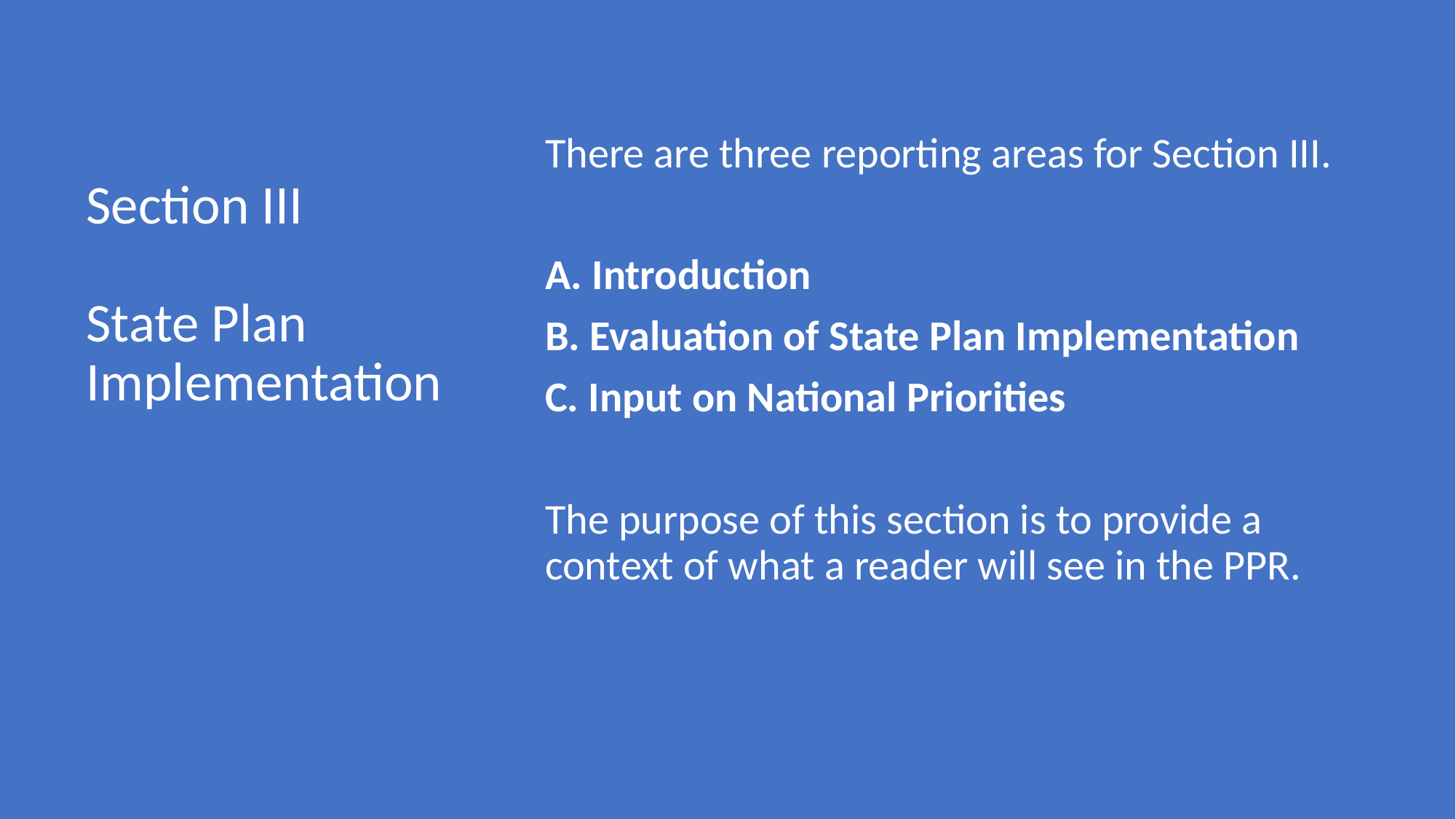

There are three reporting areas for Section III.

A. Introduction
B. Evaluation of State Plan Implementation
C. Input on National Priorities

The purpose of this section is to provide a context of what a reader will see in the PPR.

# Section III State Plan Implementation